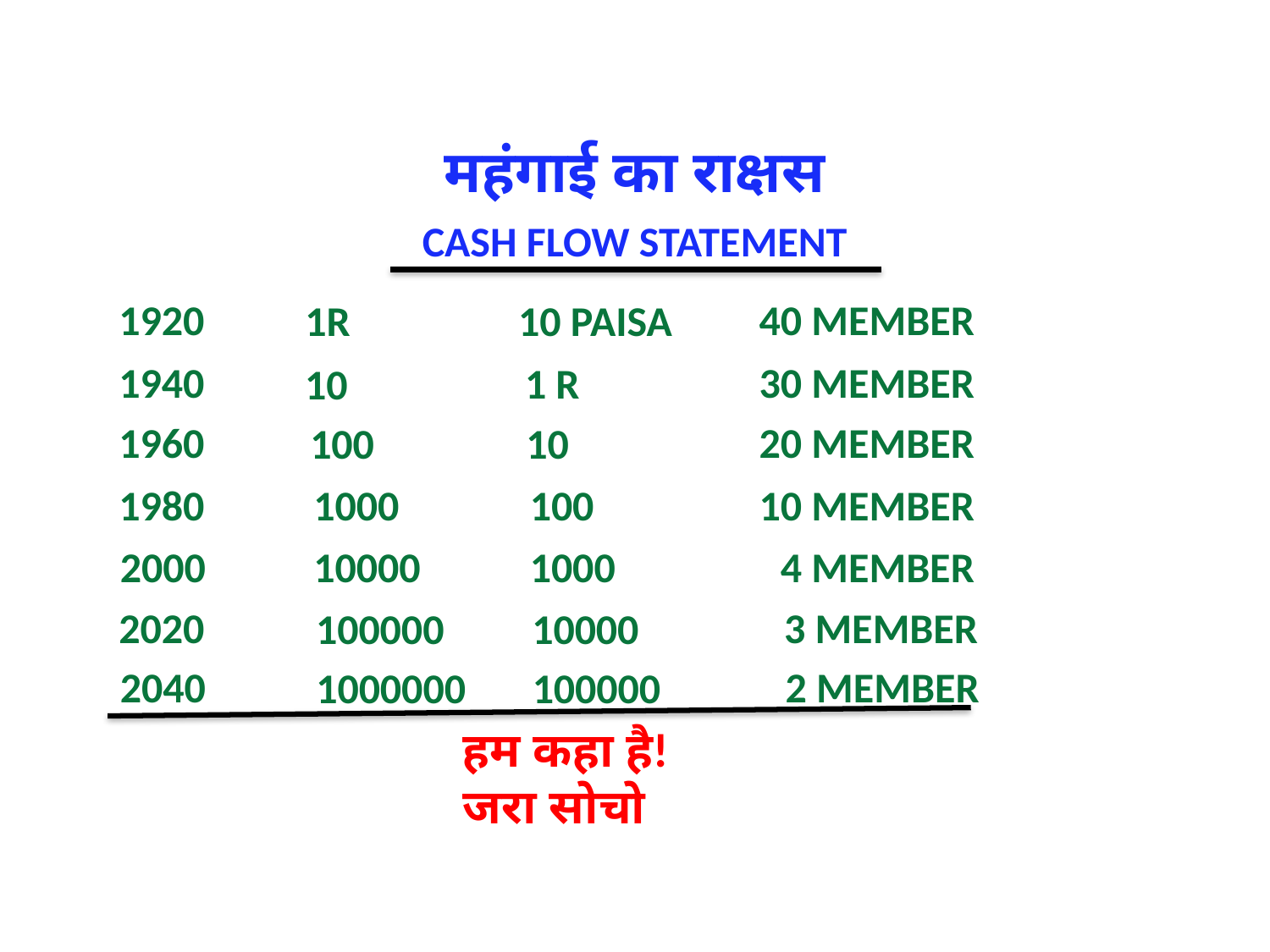

महंगाई का राक्षस
CASH FLOW STATEMENT
      40 MEMBER
1920
             10 PAISA
1R
      30 MEMBER
1940
    1 R
10
1960
      20 MEMBER
   10
   100
      10 MEMBER
1980
      100
      1000
        4 MEMBER
2000
        10000
        1000
2020
         3 MEMBER
            10000
           100000
2040
         2 MEMBER
              100000
             1000000
हम कहा है!
जरा सोचो